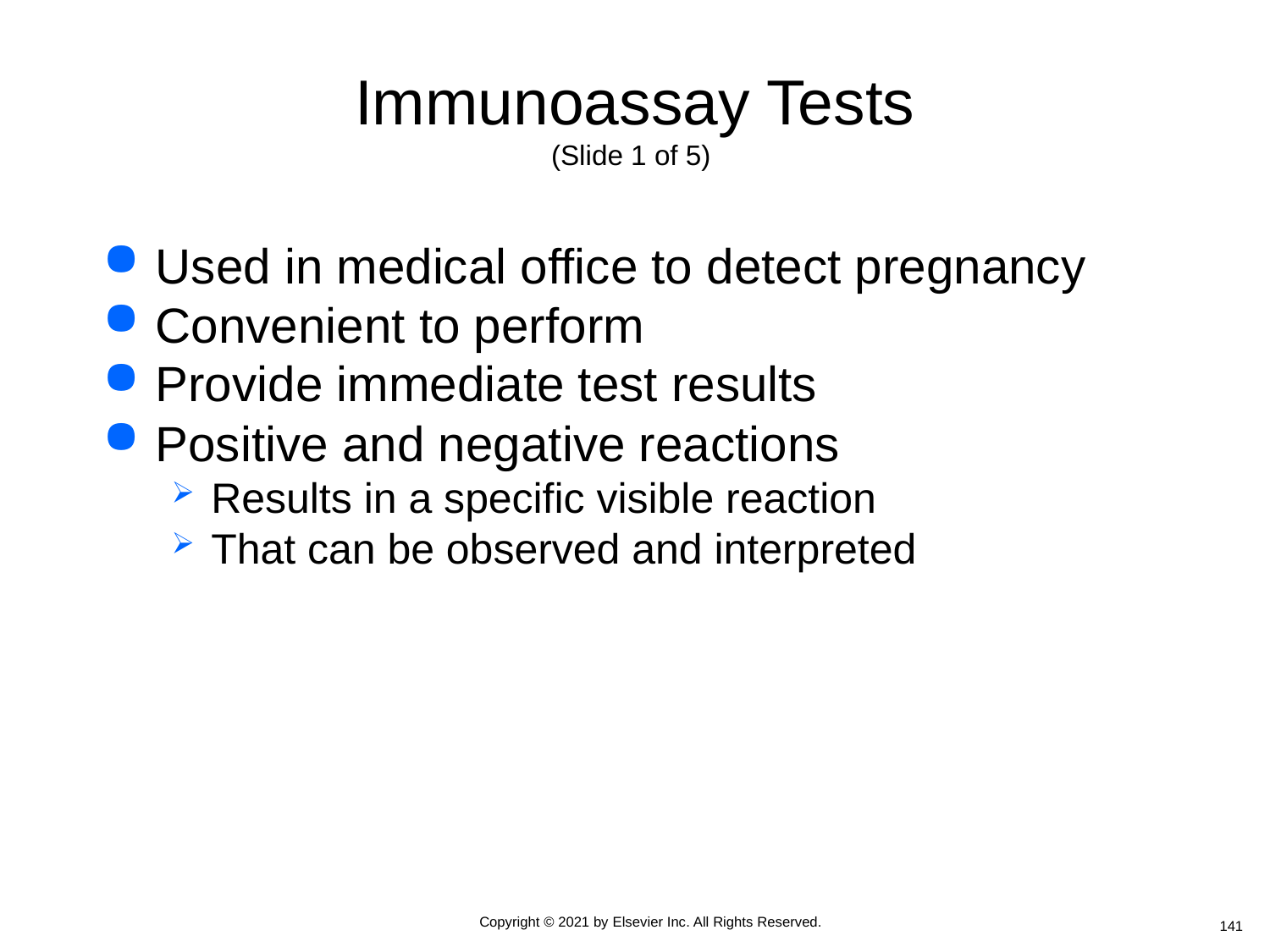

# Immunoassay Tests (Slide 1 of 5)
Used in medical office to detect pregnancy
Convenient to perform
Provide immediate test results
Positive and negative reactions
Results in a specific visible reaction
That can be observed and interpreted
141